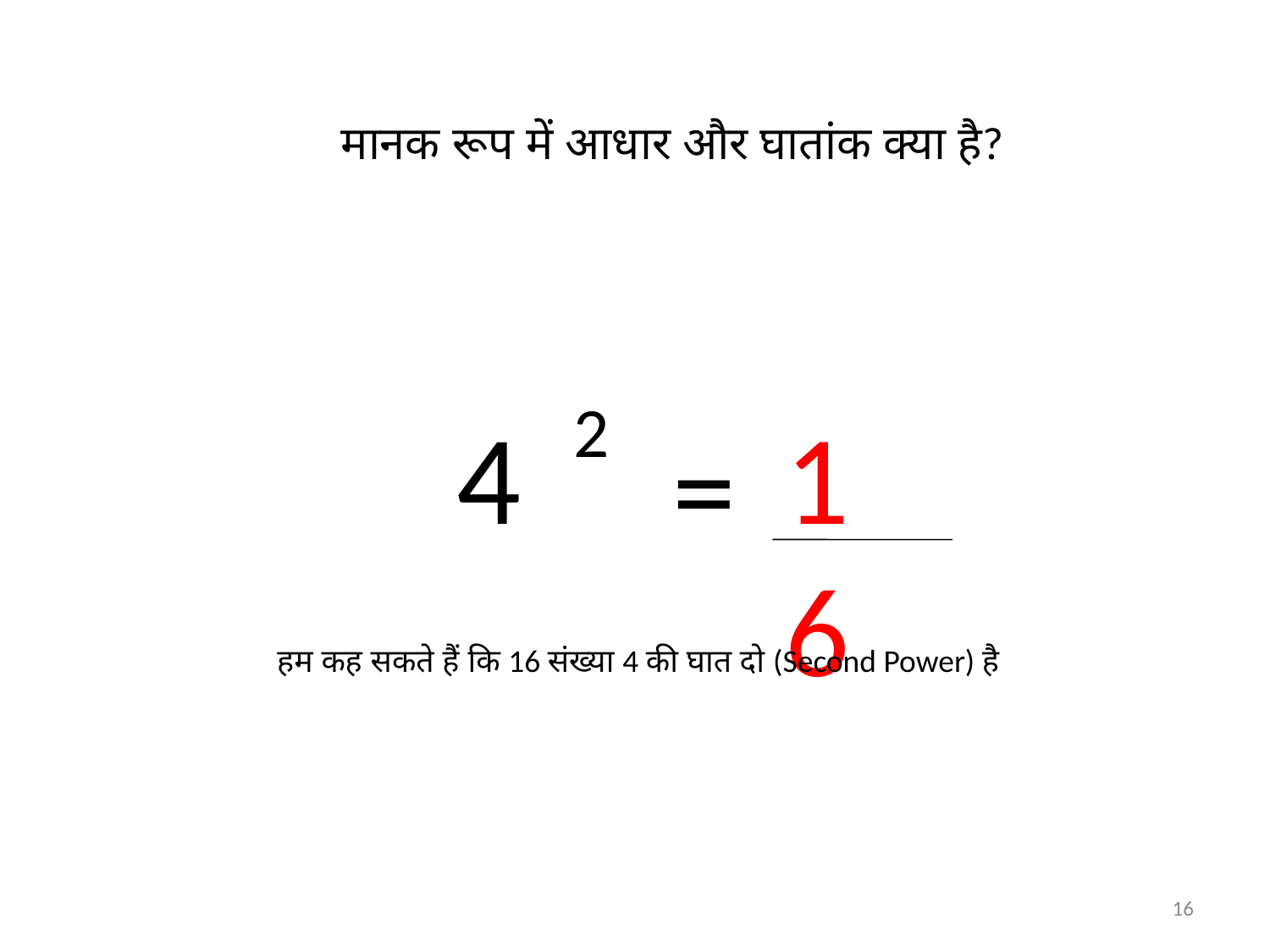

# मानक रूप में आधार और घातांक क्या है?
2
4
16
=

हम कह सकते हैं कि 16 संख्या 4 की घात दो (Second Power) है
16